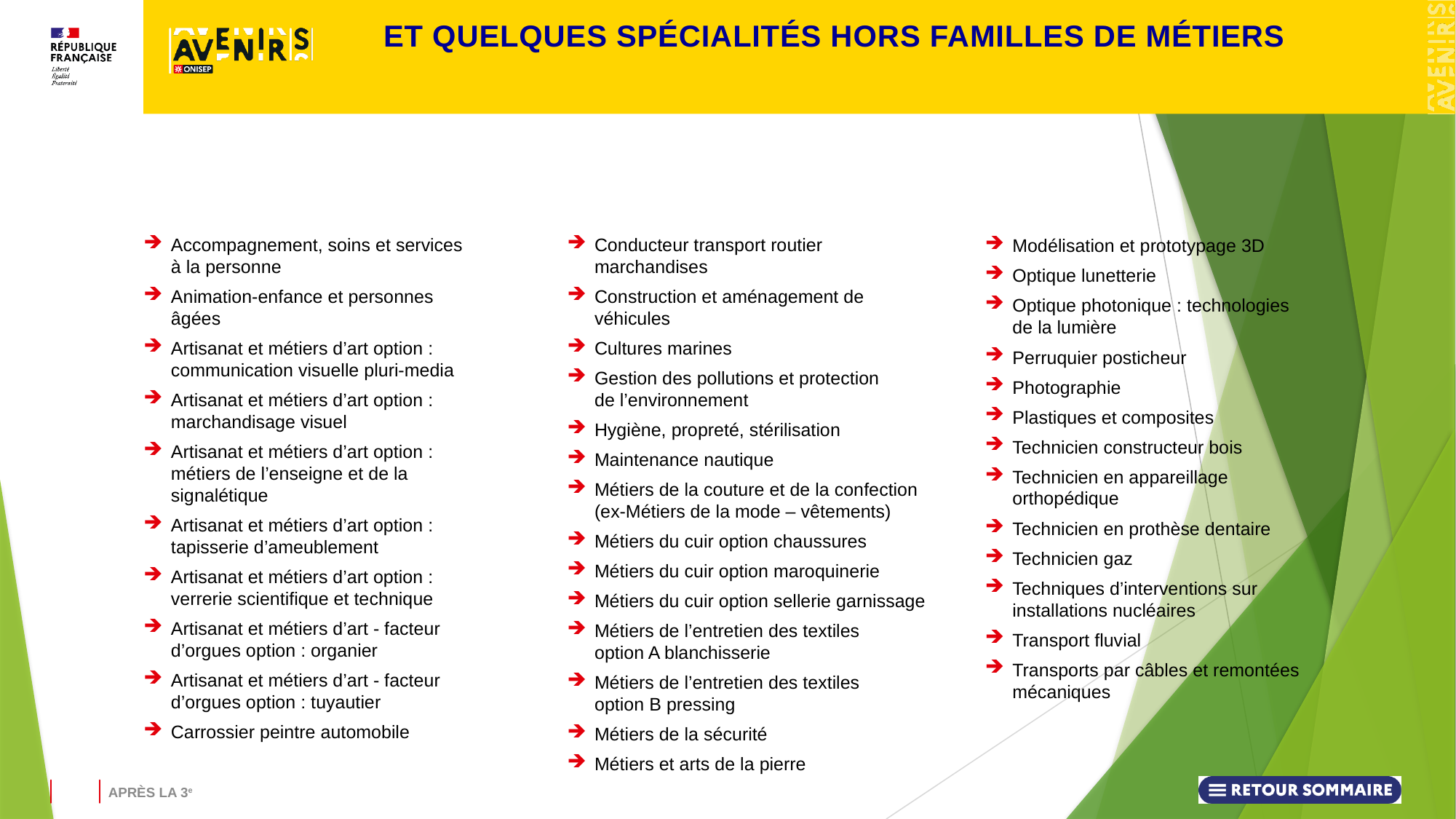

Et quelques SPÉCIALITÉS HORS FAMILLES DE MÉTIERS

Conducteur transport routier marchandises
Construction et aménagement de véhicules
Cultures marines
Gestion des pollutions et protection
de l’environnement
Hygiène, propreté, stérilisation
Maintenance nautique
Métiers de la couture et de la confection (ex-Métiers de la mode – vêtements)
Métiers du cuir option chaussures
Métiers du cuir option maroquinerie
Métiers du cuir option sellerie garnissage
Métiers de l’entretien des textiles
option A blanchisserie
Métiers de l’entretien des textiles
option B pressing
Métiers de la sécurité
Métiers et arts de la pierre
Accompagnement, soins et services
à la personne
Animation-enfance et personnes
âgées
Artisanat et métiers d’art option : communication visuelle pluri-media
Artisanat et métiers d’art option : marchandisage visuel
Artisanat et métiers d’art option : métiers de l’enseigne et de la signalétique
Artisanat et métiers d’art option : tapisserie d’ameublement
Artisanat et métiers d’art option : verrerie scientifique et technique
Artisanat et métiers d’art - facteur d’orgues option : organier
Artisanat et métiers d’art - facteur d’orgues option : tuyautier
Carrossier peintre automobile
Modélisation et prototypage 3D
Optique lunetterie
Optique photonique : technologies
de la lumière
Perruquier posticheur
Photographie
Plastiques et composites
Technicien constructeur bois
Technicien en appareillage orthopédique
Technicien en prothèse dentaire
Technicien gaz
Techniques d’interventions sur installations nucléaires
Transport fluvial
Transports par câbles et remontées mécaniques
Après la 3e